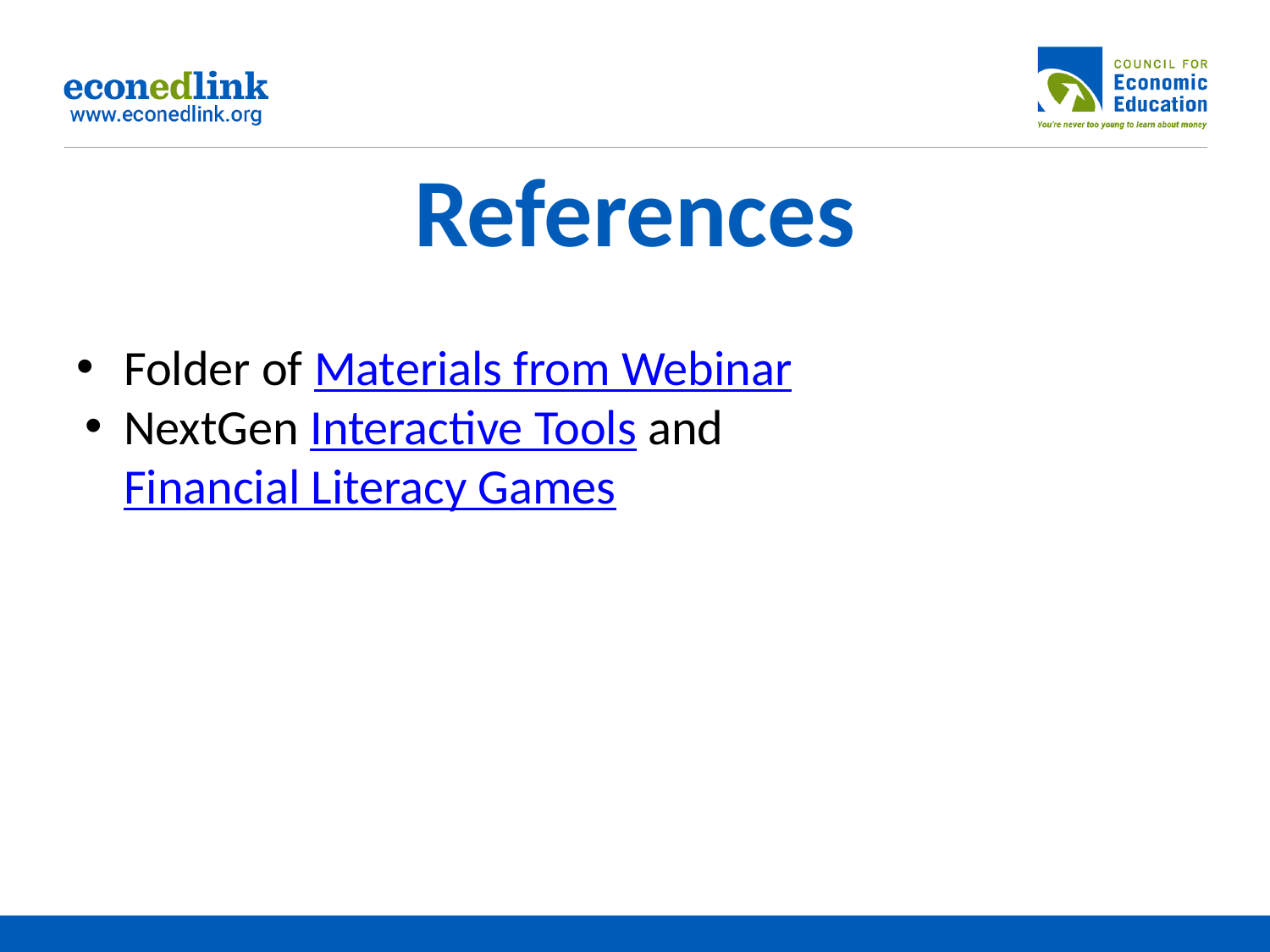

# References
Folder of Materials from Webinar
NextGen Interactive Tools and Financial Literacy Games